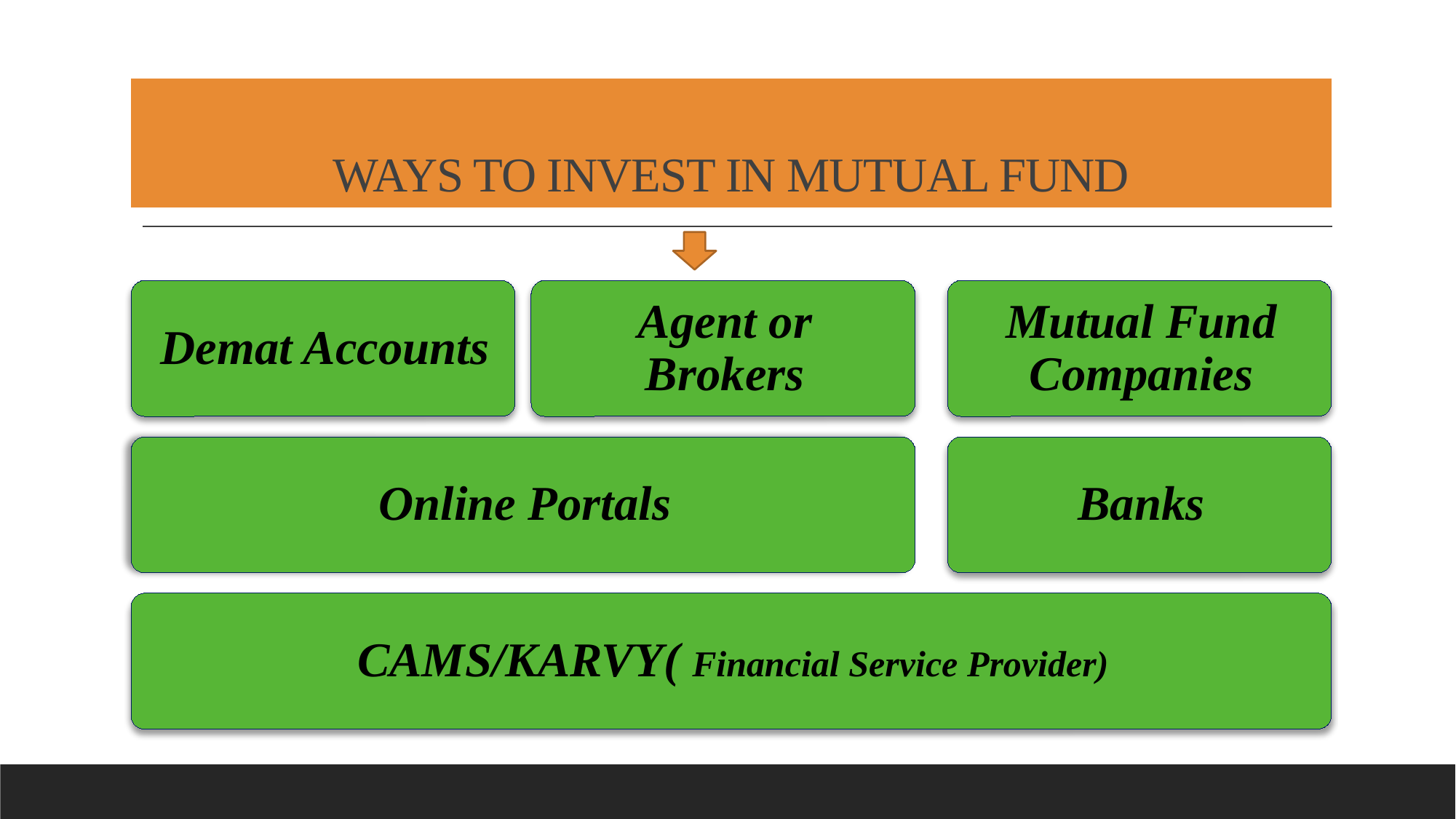

# WAYS TO INVEST IN MUTUAL FUND

CAMS/KARVY( Financial Service Provider)
Online Portals
Demat Accounts
Agent or Brokers
Banks
Mutual Fund Companies